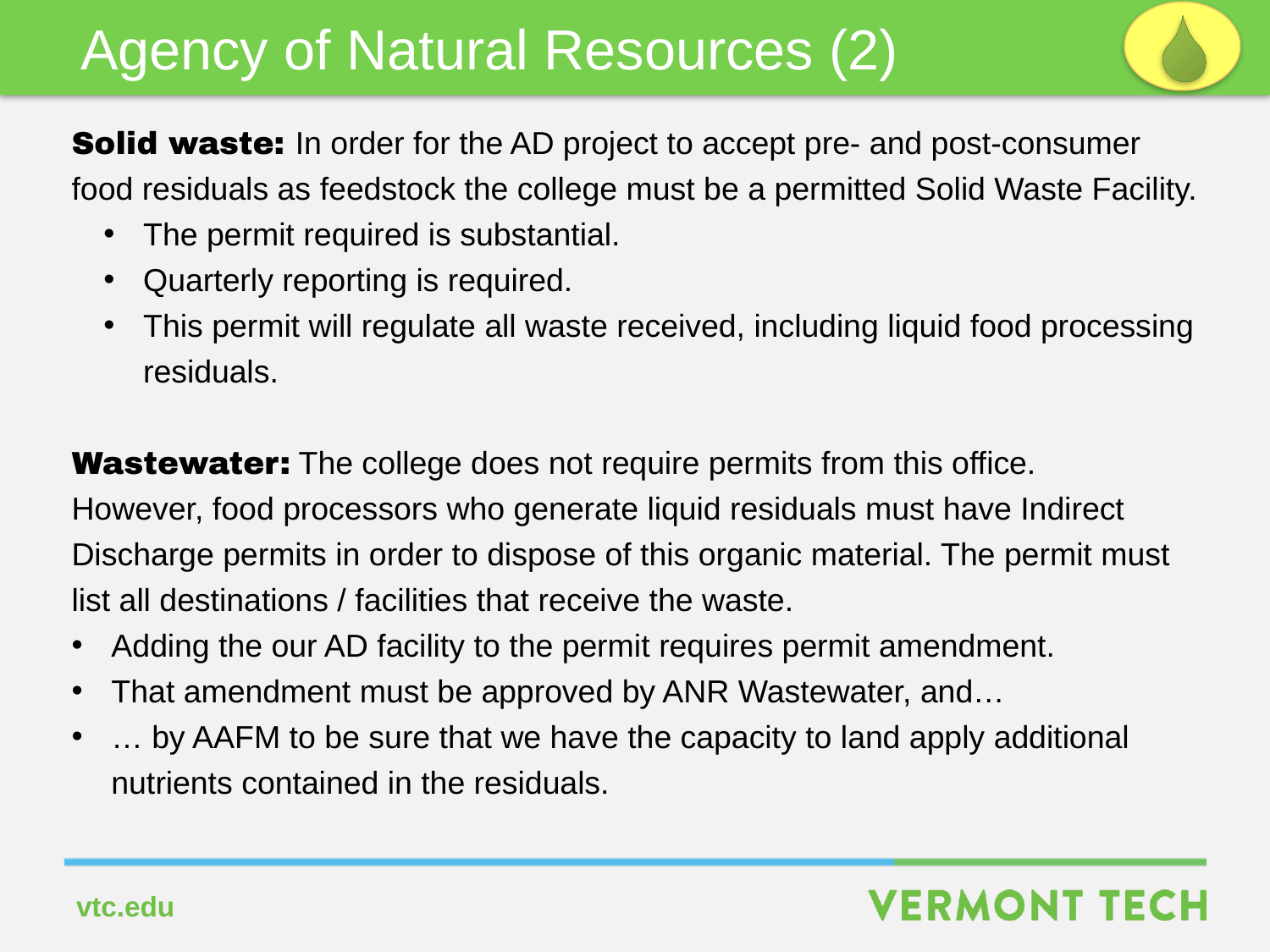

Agency of Natural Resources (2)
Solid waste: In order for the AD project to accept pre- and post-consumer food residuals as feedstock the college must be a permitted Solid Waste Facility.
The permit required is substantial.
Quarterly reporting is required.
This permit will regulate all waste received, including liquid food processing residuals.

Wastewater: The college does not require permits from this office.
However, food processors who generate liquid residuals must have Indirect Discharge permits in order to dispose of this organic material. The permit must list all destinations / facilities that receive the waste.
Adding the our AD facility to the permit requires permit amendment.
That amendment must be approved by ANR Wastewater, and…
… by AAFM to be sure that we have the capacity to land apply additional nutrients contained in the residuals.